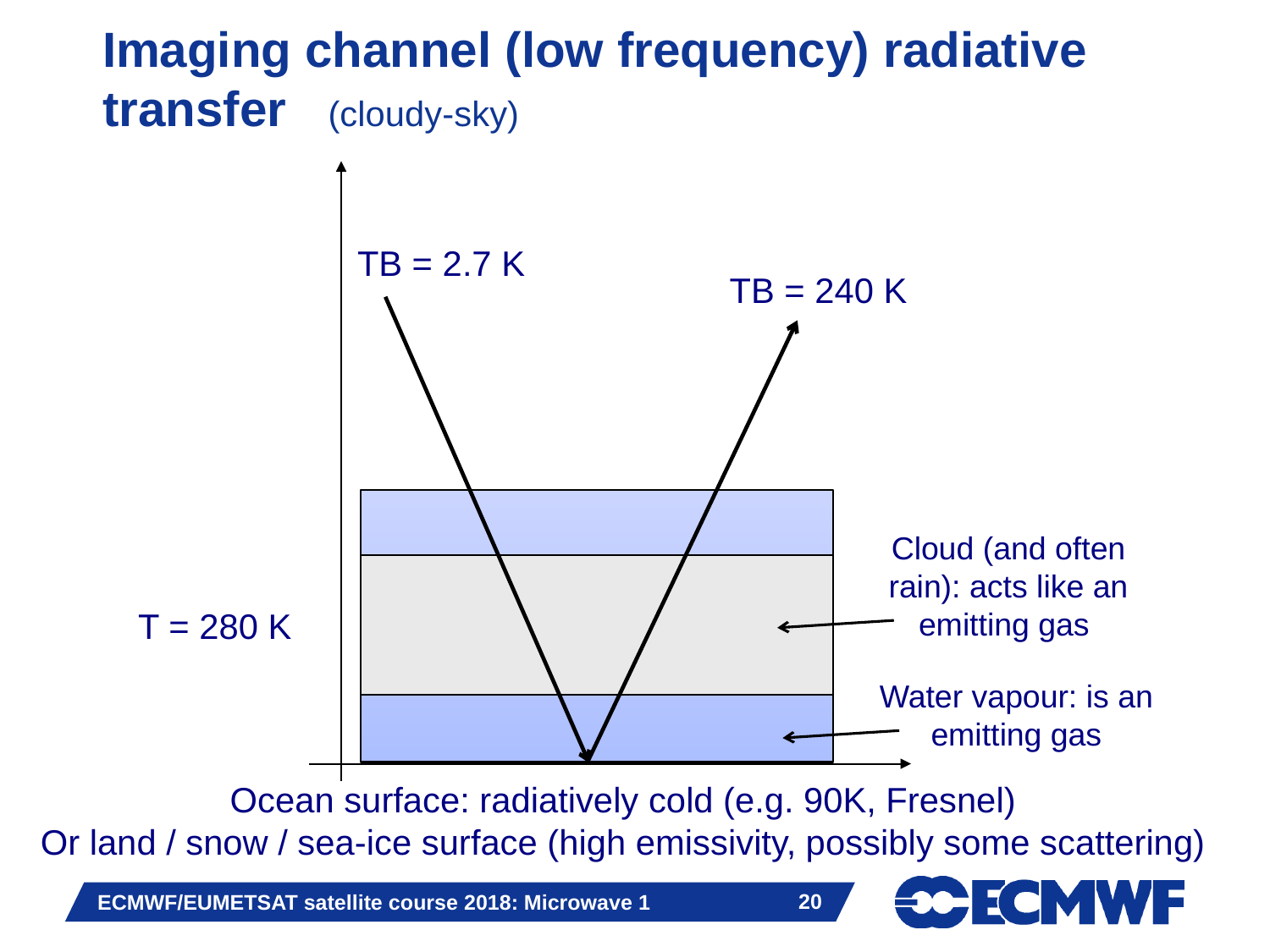

# Imaging channel (low frequency) radiative transfer   (cloudy-sky)
TB = 2.7 K
TB = 240 K

Cloud (and often rain): acts like an emitting gas

T = 280 K
Water vapour: is an emitting gas
Ocean surface: radiatively cold (e.g. 90K, Fresnel)
Or land / snow / sea-ice surface (high emissivity, possibly some scattering)

 20
ECMWF/EUMETSAT satellite course 2018: Microwave 1